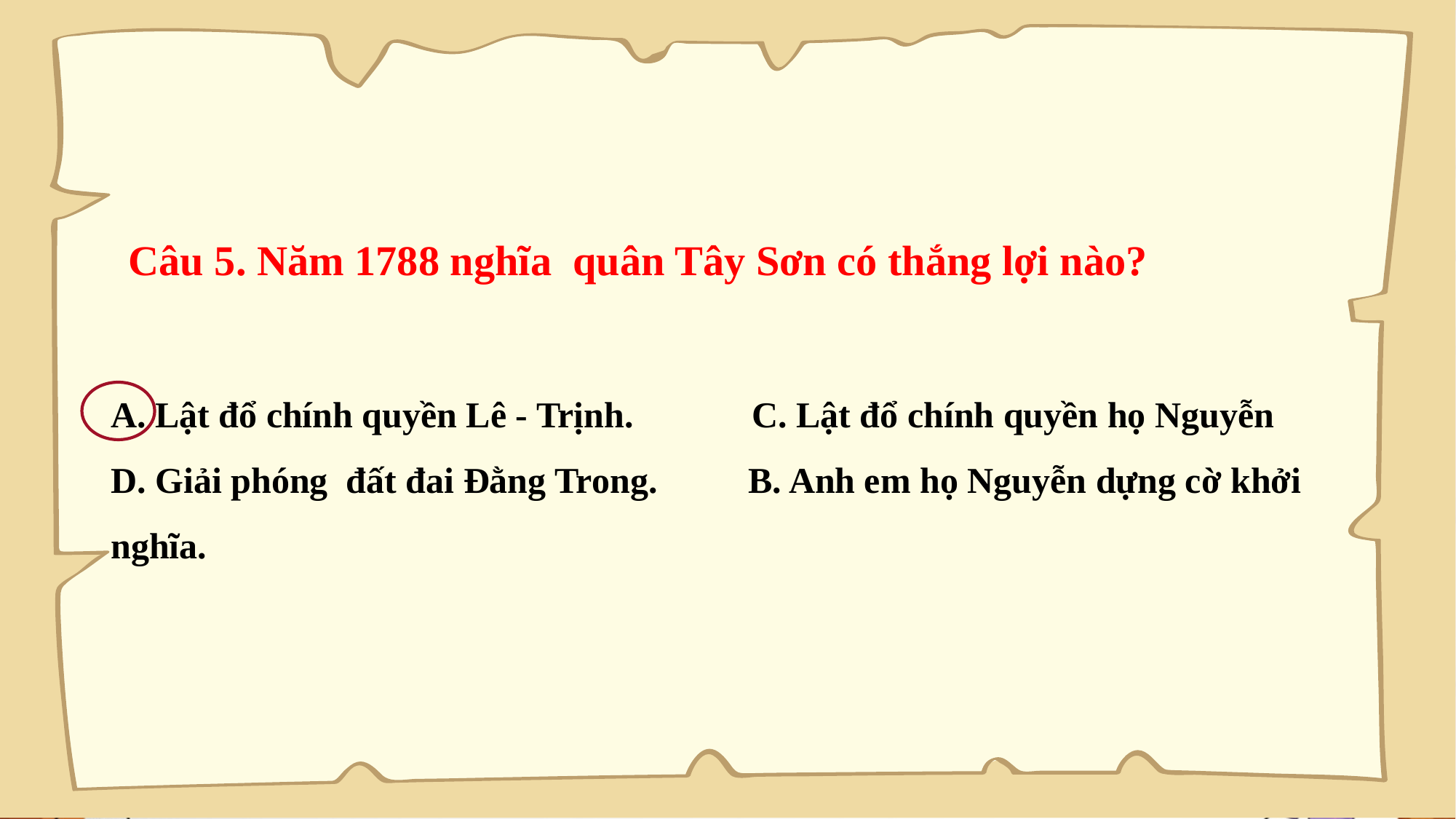

Câu 5. Năm 1788 nghĩa  quân Tây Sơn có thắng lợi nào?
A. Lật đổ chính quyền Lê - Trịnh.             C. Lật đổ chính quyền họ Nguyễn
D. Giải phóng  đất đai Đằng Trong.          B. Anh em họ Nguyễn dựng cờ khởi nghĩa.